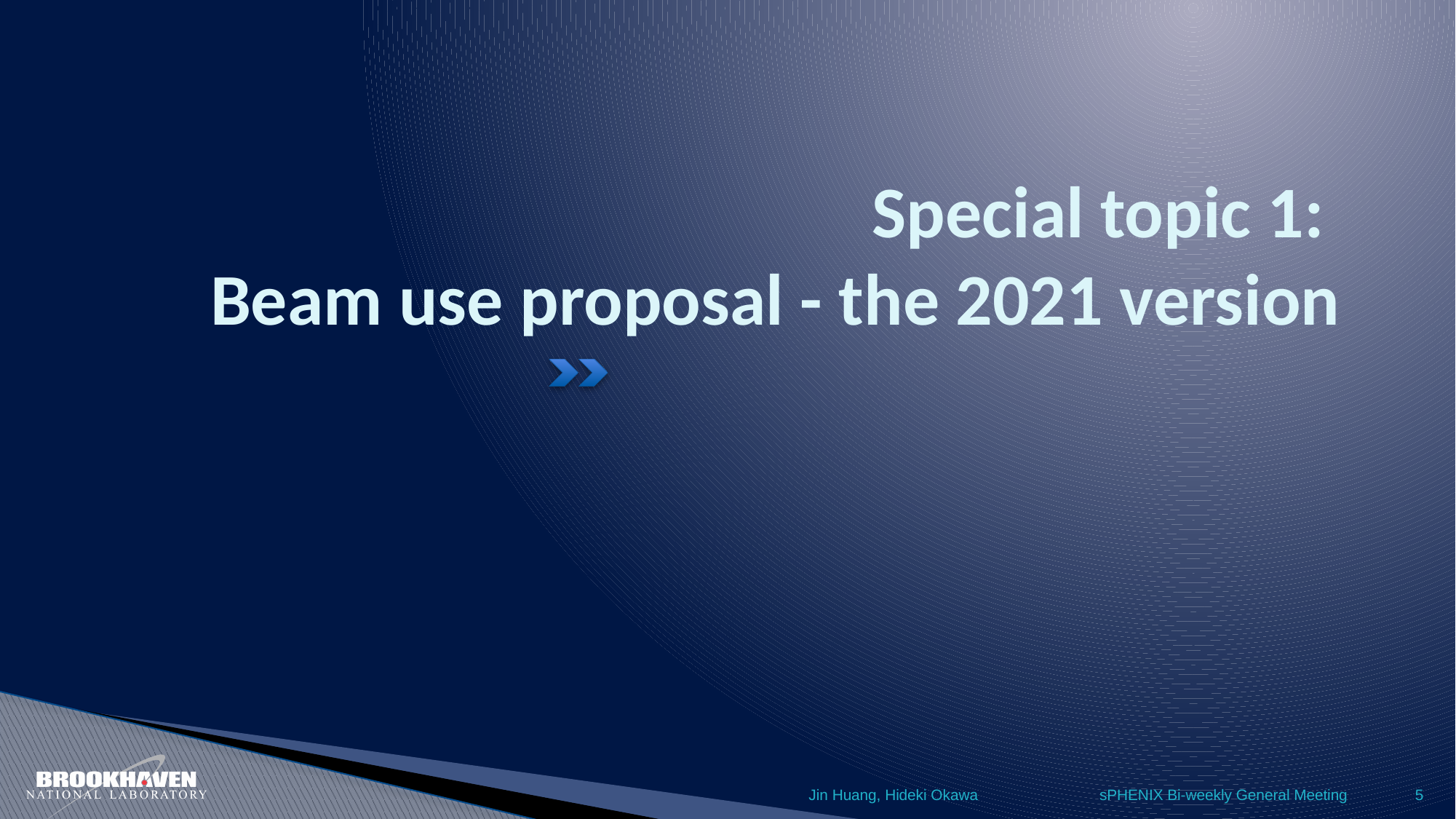

# Special topic 1: Beam use proposal - the 2021 version

sPHENIX Bi-weekly General Meeting
Jin Huang, Hideki Okawa
5